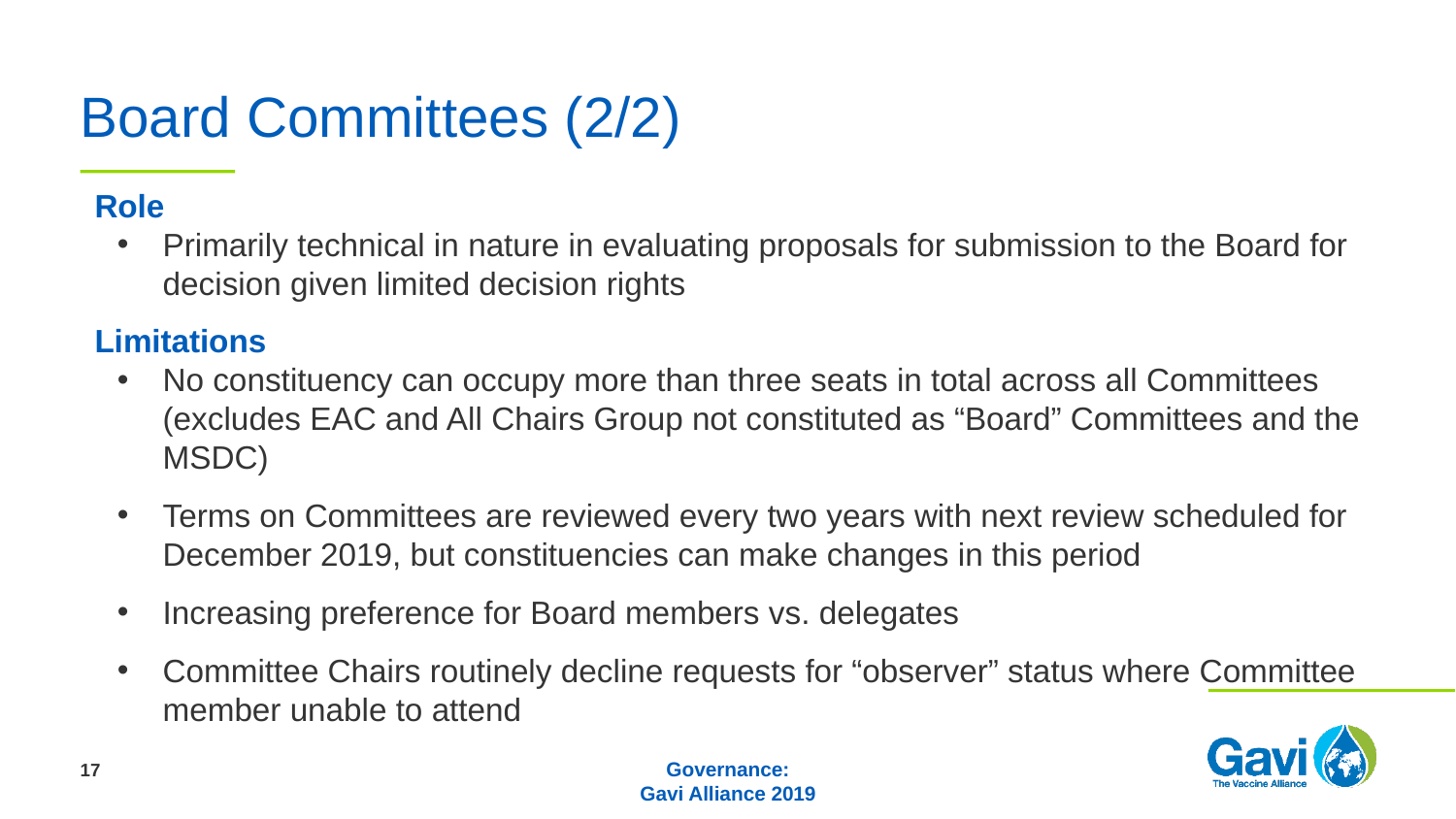

# Board Committees (2/2)
Role
Primarily technical in nature in evaluating proposals for submission to the Board for decision given limited decision rights

Limitations
No constituency can occupy more than three seats in total across all Committees (excludes EAC and All Chairs Group not constituted as “Board” Committees and the MSDC)

Terms on Committees are reviewed every two years with next review scheduled for December 2019, but constituencies can make changes in this period

Increasing preference for Board members vs. delegates

Committee Chairs routinely decline requests for “observer” status where Committee member unable to attend
17
Governance:
Gavi Alliance 2019